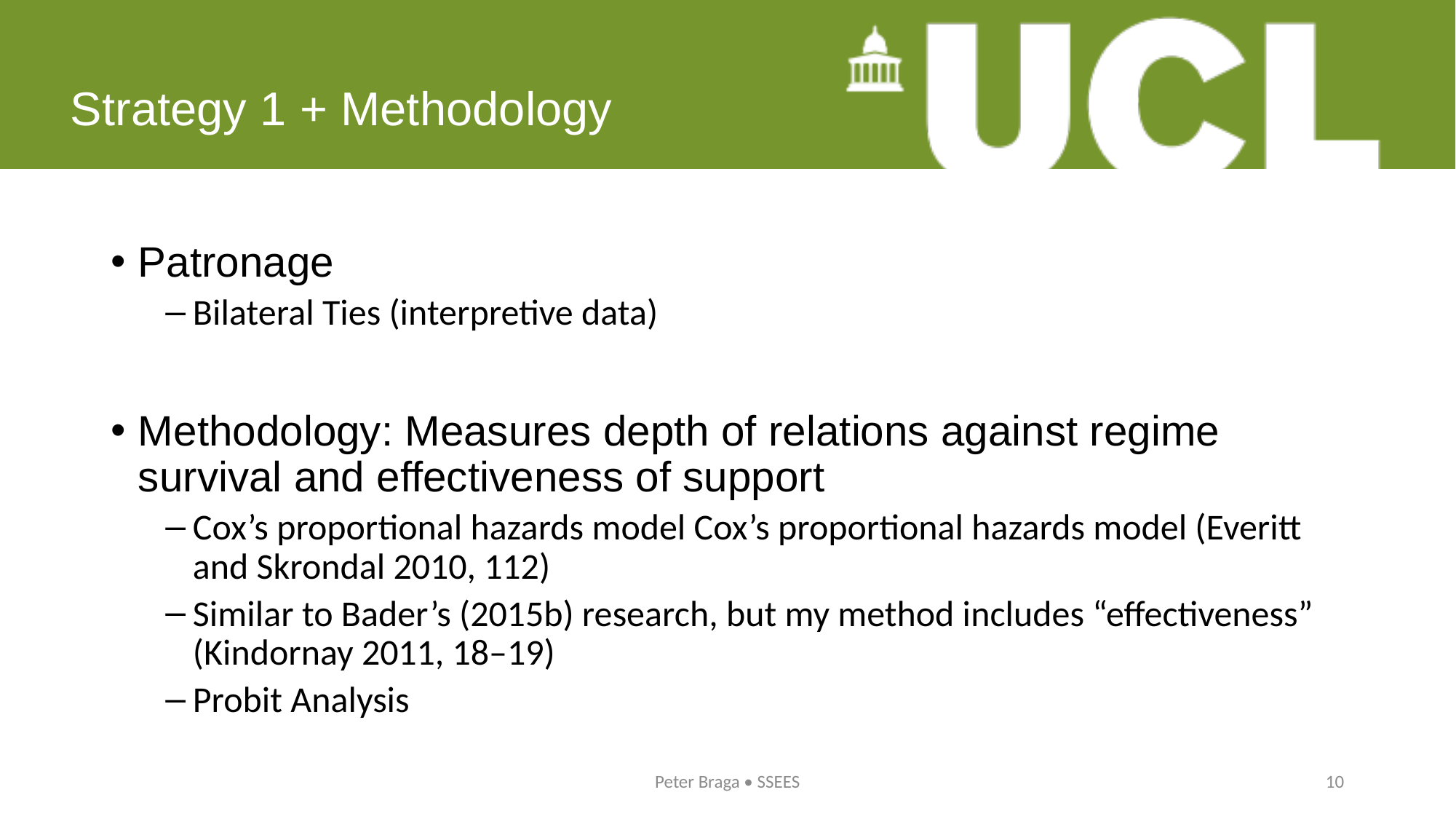

# Strategy 1 + Methodology
Patronage
Bilateral Ties (interpretive data)

Methodology: Measures depth of relations against regime survival and effectiveness of support
Cox’s proportional hazards model Cox’s proportional hazards model (Everitt and Skrondal 2010, 112)
Similar to Bader’s (2015b) research, but my method includes “effectiveness” (Kindornay 2011, 18–19)
Probit Analysis
Peter Braga • SSEES
10